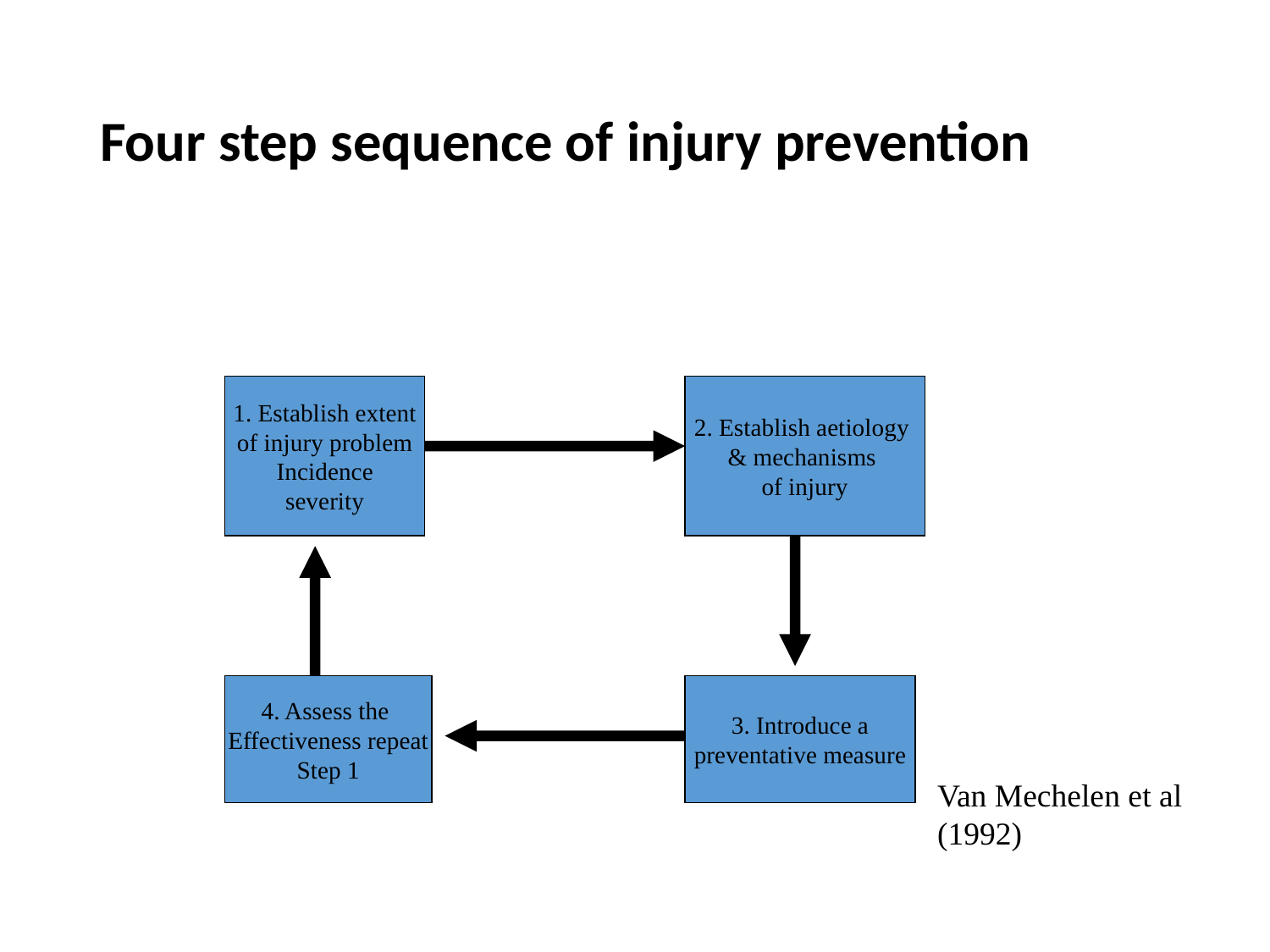

# Four step sequence of injury prevention

1. Establish extent
of injury problem
Incidence
severity
2. Establish aetiology
& mechanisms
of injury

4. Assess the
Effectiveness repeat
Step 1
3. Introduce a
preventative measure

Van Mechelen et al (1992)